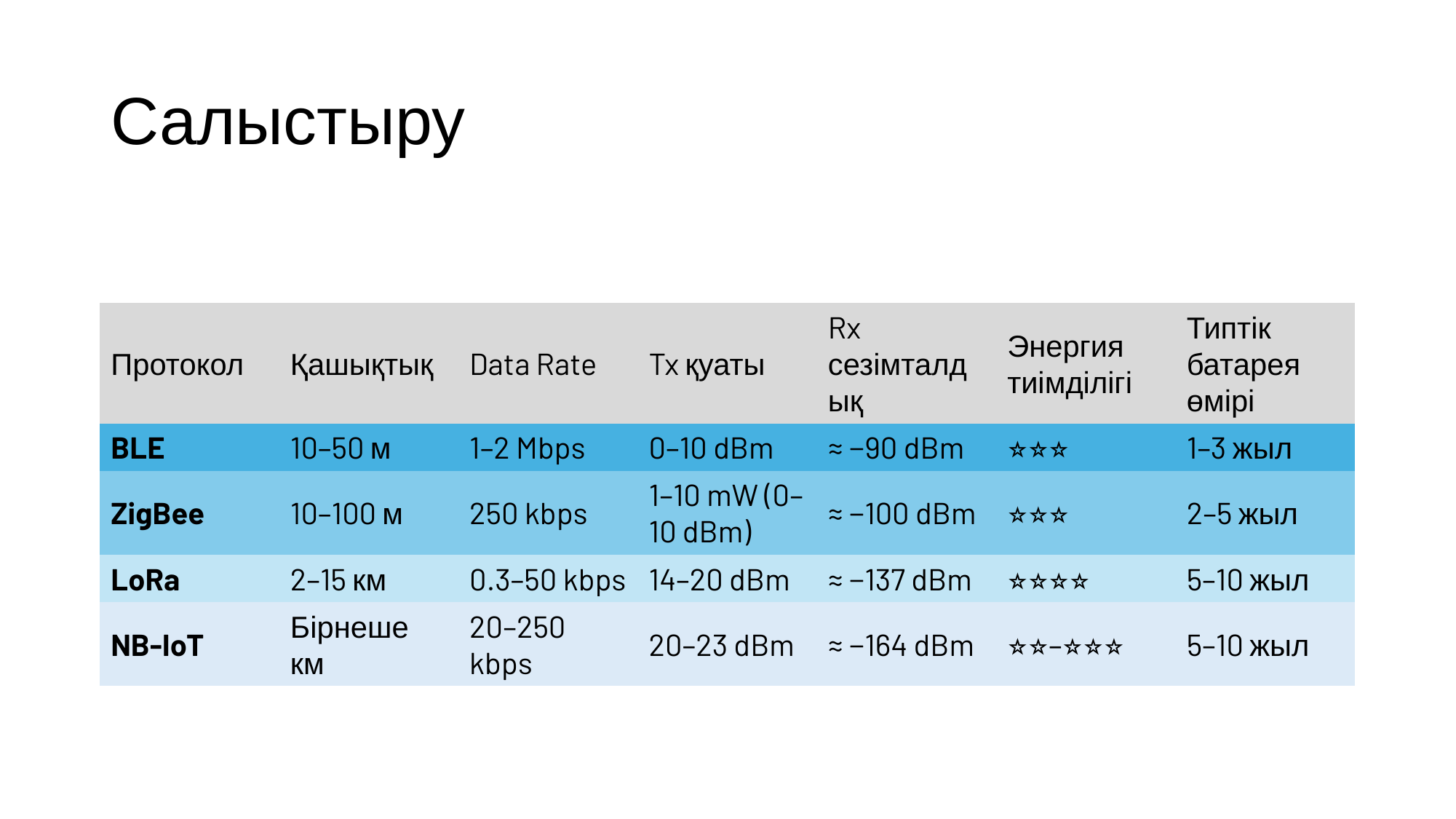

# Салыстыру
| Протокол | Қашықтық | Data Rate | Tx қуаты | Rx сезімталдық | Энергия тиімділігі | Типтік батарея өмірі |
| --- | --- | --- | --- | --- | --- | --- |
| BLE | 10–50 м | 1–2 Mbps | 0–10 dBm | ≈ −90 dBm | ⭐⭐⭐ | 1–3 жыл |
| ZigBee | 10–100 м | 250 kbps | 1–10 mW (0–10 dBm) | ≈ −100 dBm | ⭐⭐⭐ | 2–5 жыл |
| LoRa | 2–15 км | 0.3–50 kbps | 14–20 dBm | ≈ −137 dBm | ⭐⭐⭐⭐ | 5–10 жыл |
| NB-IoT | Бірнеше км | 20–250 kbps | 20–23 dBm | ≈ −164 dBm | ⭐⭐–⭐⭐⭐ | 5–10 жыл |